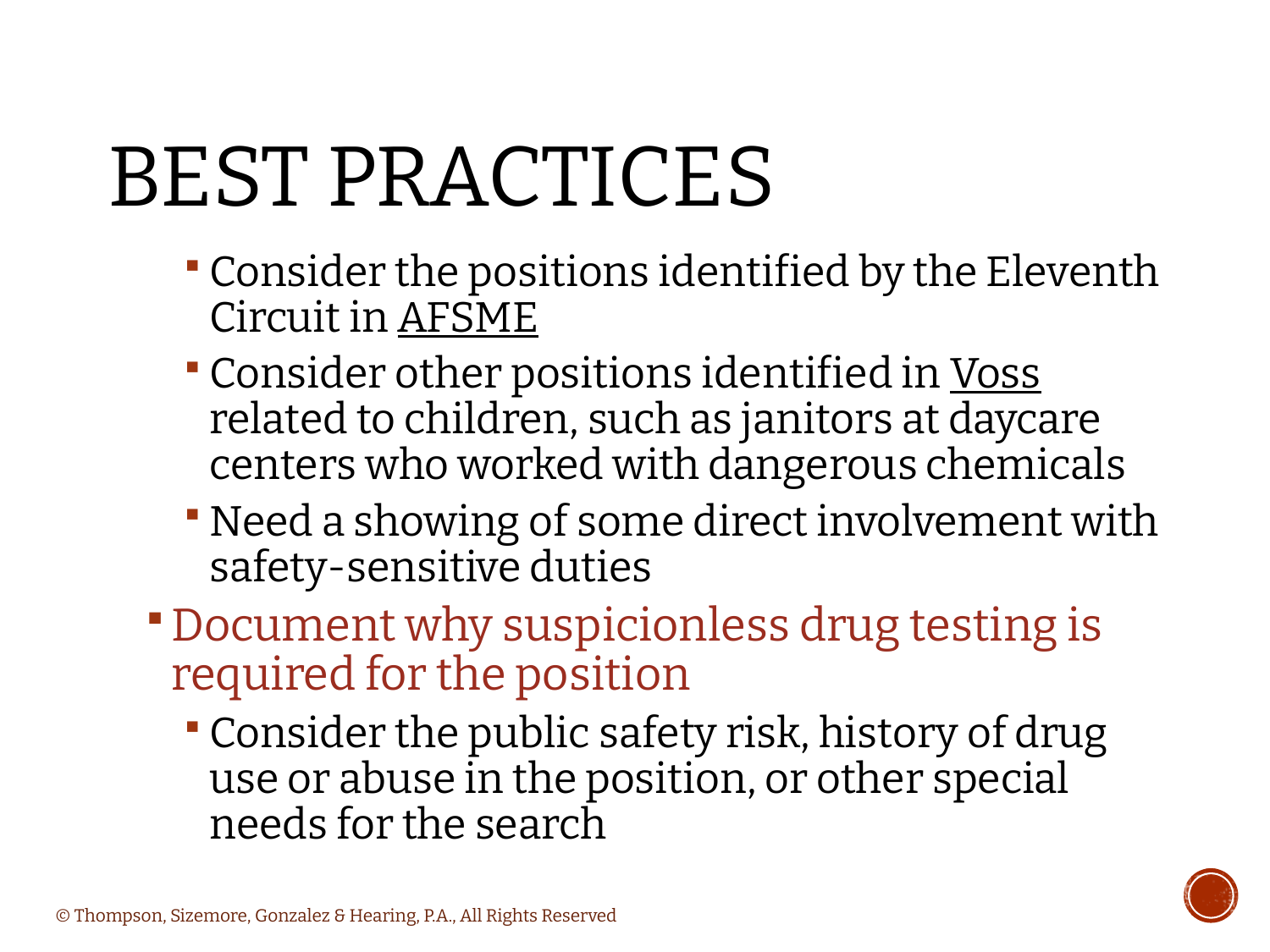

# Best Practices
Consider the positions identified by the Eleventh Circuit in AFSME
Consider other positions identified in Voss related to children, such as janitors at daycare centers who worked with dangerous chemicals
Need a showing of some direct involvement with safety-sensitive duties
Document why suspicionless drug testing is required for the position
Consider the public safety risk, history of drug use or abuse in the position, or other special needs for the search

© Thompson, Sizemore, Gonzalez & Hearing, P.A., All Rights Reserved